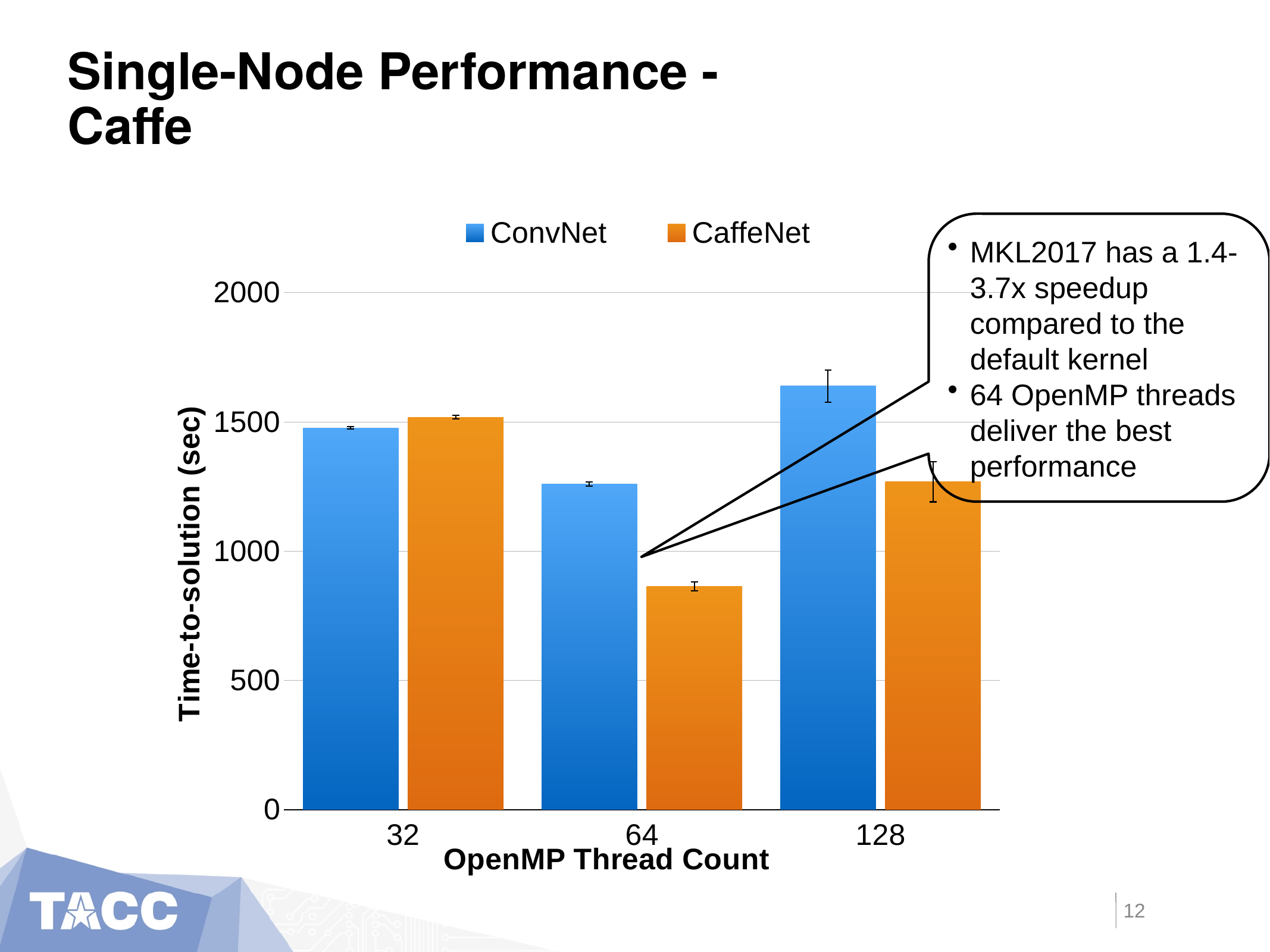

# Single-Node Performance - Caffe

### Chart

| Category | ConvNet | CaffeNet |
|---|---|---|
| 32 | 1476.0 | 1517.0 |
| 64 | 1259.0 | 863.0 |
| 128 | 1638.0 | 1268.0 |
MKL2017 has a 1.4-3.7x speedup compared to the default kernel
64 OpenMP threads deliver the best performance
12